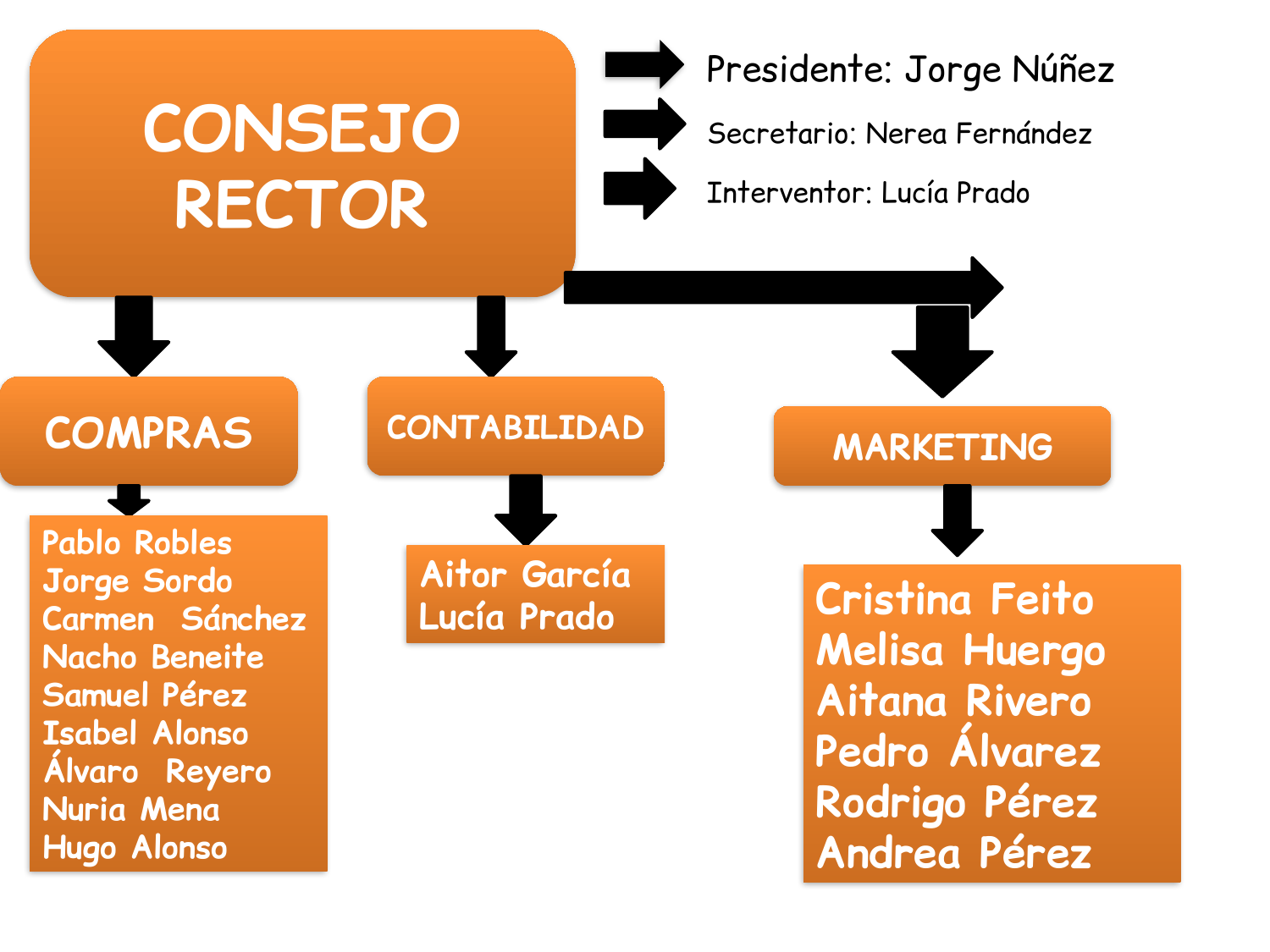

CONSEJO RECTOR

Presidente: Jorge Núñez

Secretario: Nerea Fernández

Interventor: Lucía Prado

COMPRAS
CONTABILIDAD
MARKETING

Pablo Robles
Jorge Sordo
Carmen  Sánchez
Nacho Beneite
Samuel Pérez
Isabel Alonso
Álvaro  Reyero
Nuria Mena
Hugo Alonso
Aitor García
Lucía Prado
Cristina Feito
Melisa Huergo
Aitana Rivero
Pedro Álvarez
Rodrigo Pérez
Andrea Pérez